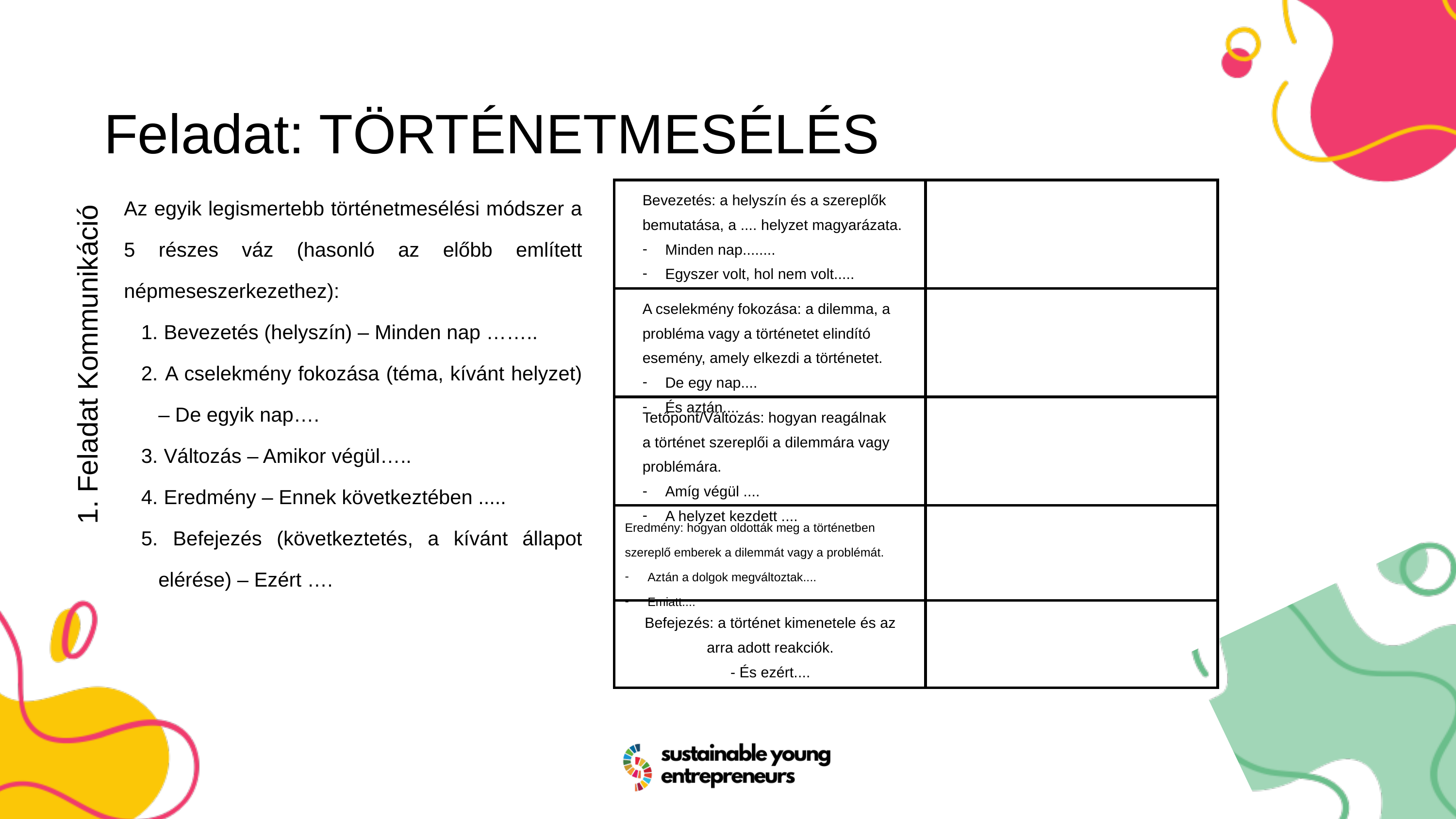

Feladat: TÖRTÉNETMESÉLÉS
Az egyik legismertebb történetmesélési módszer a 5 részes váz (hasonló az előbb említett népmeseszerkezethez):
 Bevezetés (helyszín) – Minden nap ……..
 A cselekmény fokozása (téma, kívánt helyzet) – De egyik nap….
 Változás – Amikor végül…..
 Eredmény – Ennek következtében .....
 Befejezés (következtetés, a kívánt állapot elérése) – Ezért ….

|  |  |
| --- | --- |
|  |  |
|  |  |
|  |  |
|  |  |
Bevezetés: a helyszín és a szereplők bemutatása, a .... helyzet magyarázata.
Minden nap........
Egyszer volt, hol nem volt.....
A cselekmény fokozása: a dilemma, a probléma vagy a történetet elindító esemény, amely elkezdi a történetet.
De egy nap....
És aztán....
1. Feladat Kommunikáció
Tetőpont/Változás: hogyan reagálnak a történet szereplői a dilemmára vagy problémára.
Amíg végül ....
A helyzet kezdett ....
Eredmény: hogyan oldották meg a történetben szereplő emberek a dilemmát vagy a problémát.
Aztán a dolgok megváltoztak....
Emiatt....

Befejezés: a történet kimenetele és az arra adott reakciók.
- És ezért....